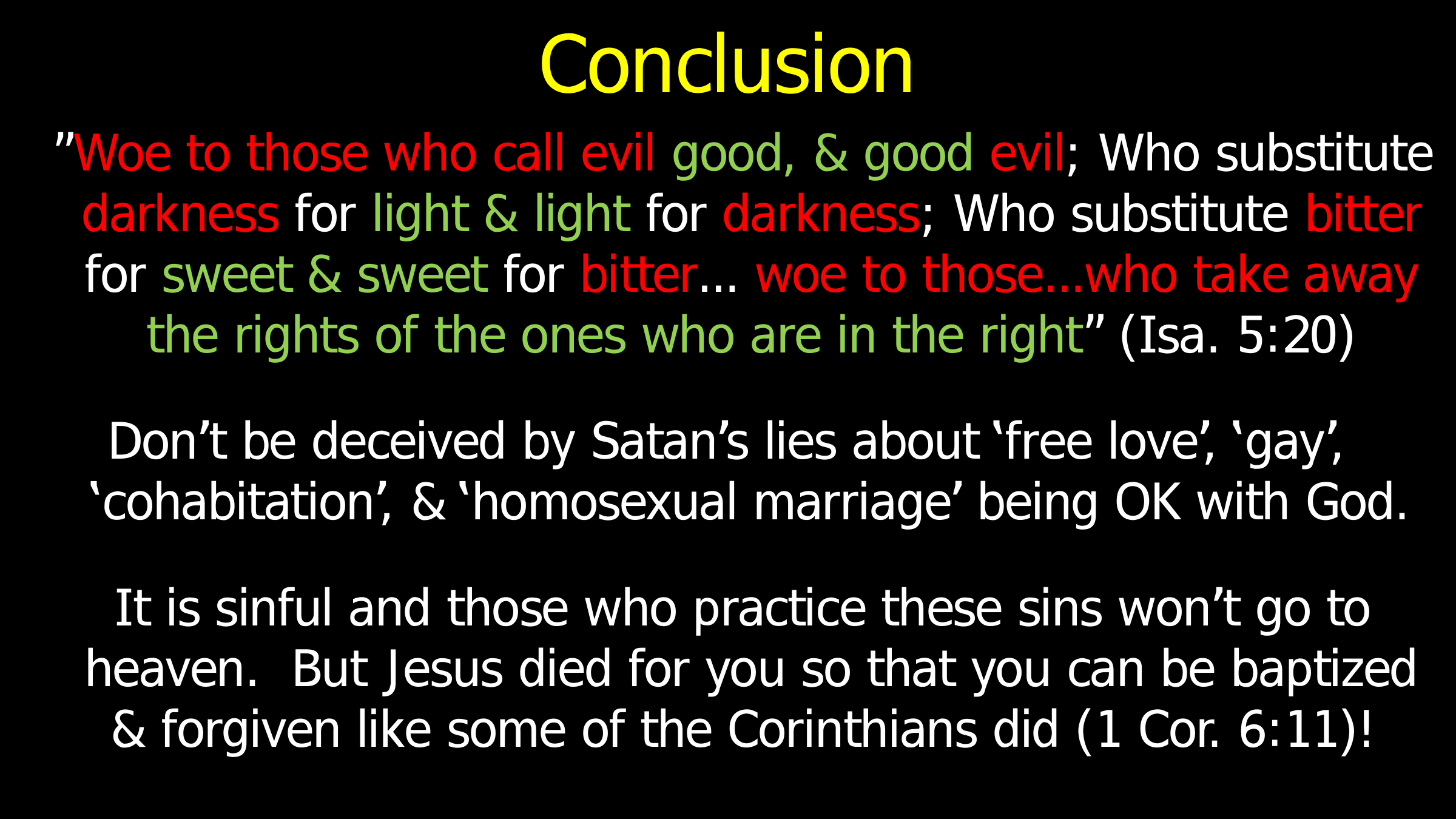

# Conclusion
  ”Woe to those who call evil good, & good evil; Who substitute darkness for light & light for darkness; Who substitute bitter for sweet & sweet for bitter… woe to those…who take away the rights of the ones who are in the right” (Isa. 5:20)

Don’t be deceived by Satan’s lies about ‘free love’, ‘gay’, ‘cohabitation’, & ‘homosexual marriage’ being OK with God.

  It is sinful and those who practice these sins won’t go to heaven.  But Jesus died for you so that you can be baptized & forgiven like some of the Corinthians did (1 Cor. 6:11)!